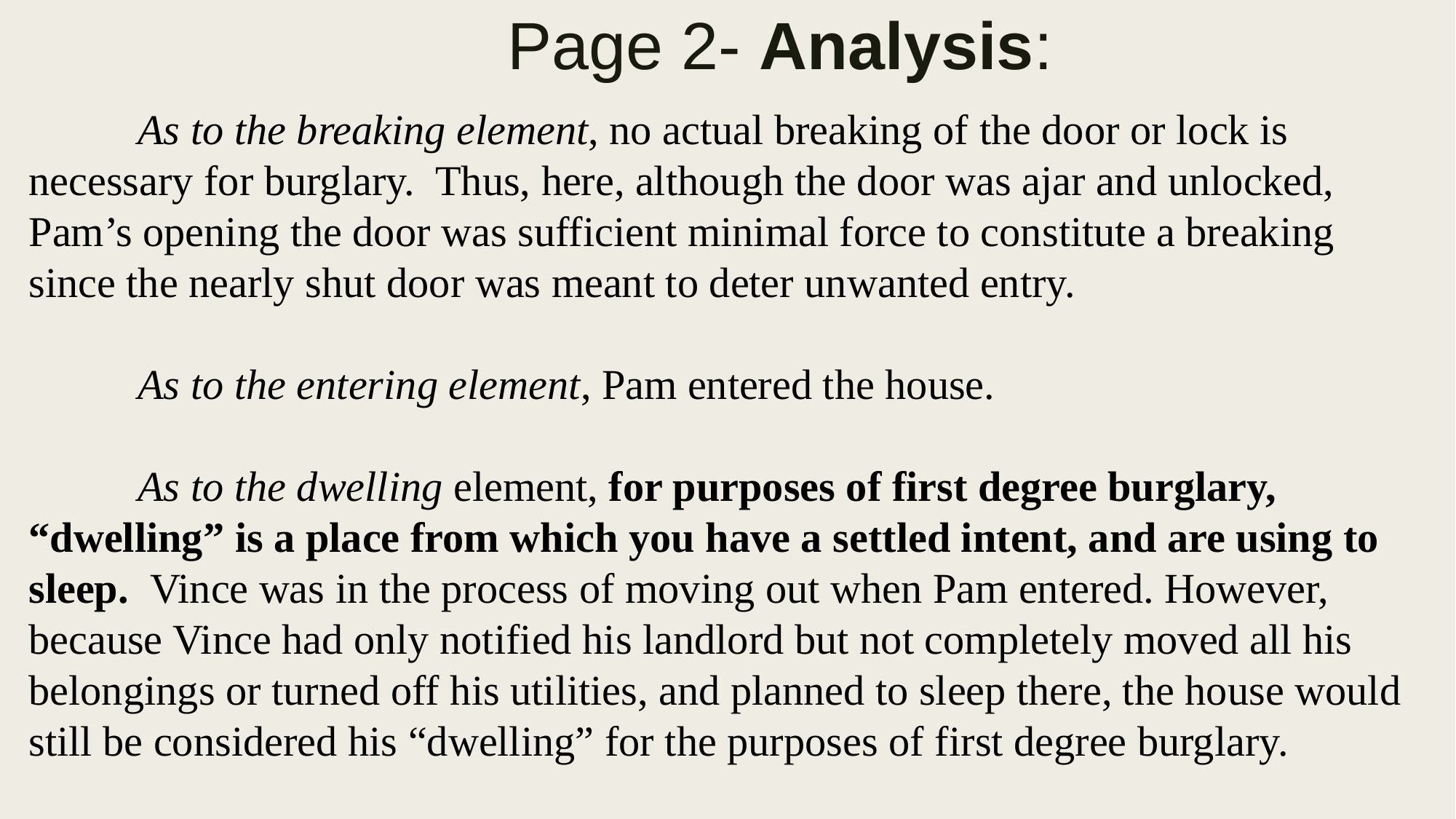

# Page 2- Analysis:
	As to the breaking element, no actual breaking of the door or lock is necessary for burglary.  Thus, here, although the door was ajar and unlocked, Pam’s opening the door was sufficient minimal force to constitute a breaking since the nearly shut door was meant to deter unwanted entry.

	As to the entering element, Pam entered the house.

	As to the dwelling element, for purposes of first degree burglary, “dwelling” is a place from which you have a settled intent, and are using to sleep.  Vince was in the process of moving out when Pam entered. However, because Vince had only notified his landlord but not completely moved all his belongings or turned off his utilities, and planned to sleep there, the house would still be considered his “dwelling” for the purposes of first degree burglary.